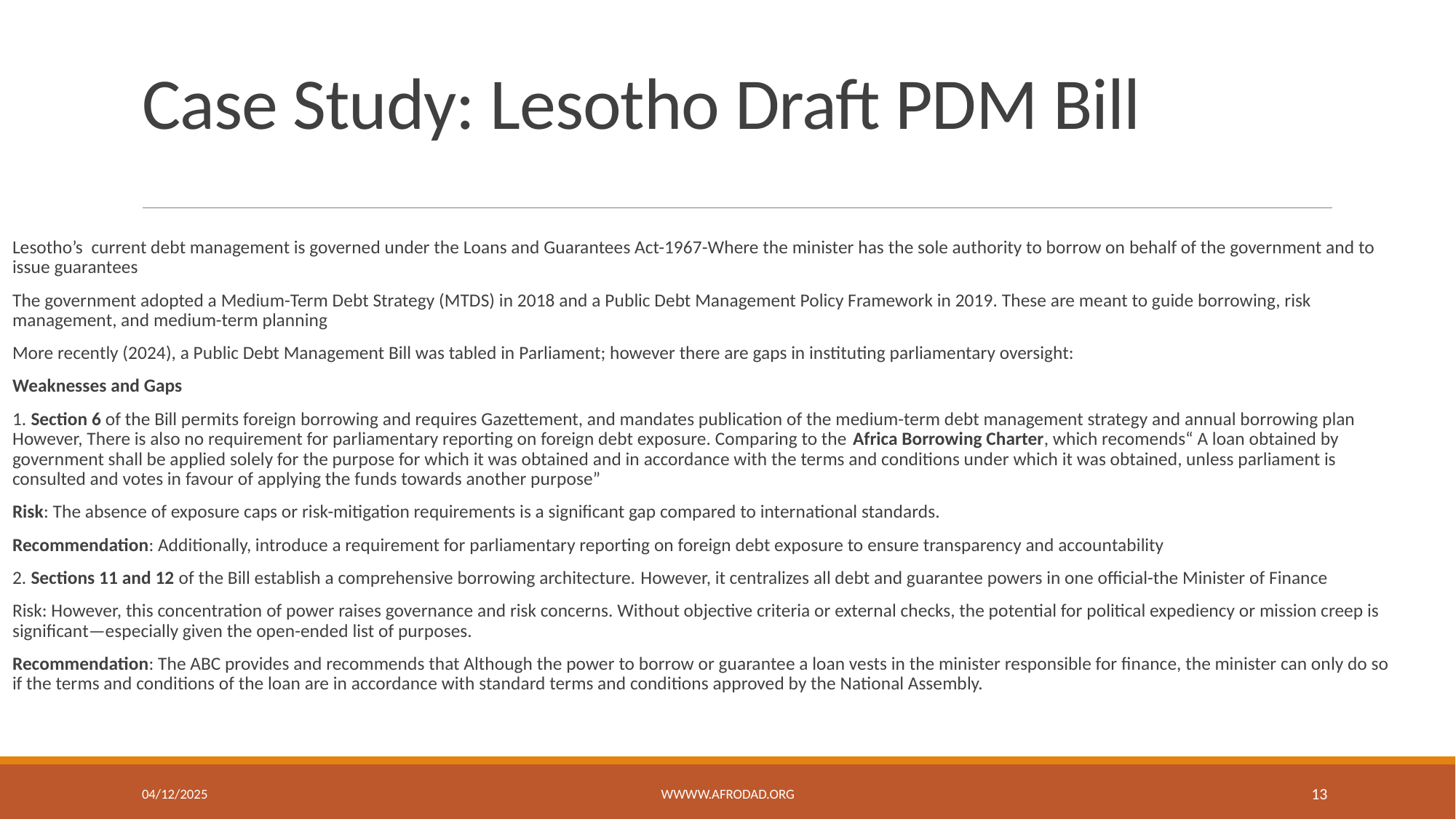

# Case Study: Lesotho Draft PDM Bill
Lesotho’s  current debt management is governed under the Loans and Guarantees Act-1967-Where the minister has the sole authority to borrow on behalf of the government and to issue guarantees
The government adopted a Medium-Term Debt Strategy (MTDS) in 2018 and a Public Debt Management Policy Framework in 2019. These are meant to guide borrowing, risk management, and medium-term planning
More recently (2024), a Public Debt Management Bill was tabled in Parliament; however there are gaps in instituting parliamentary oversight:
Weaknesses and Gaps
1. Section 6 of the Bill permits foreign borrowing and requires Gazettement, and mandates publication of the medium-term debt management strategy and annual borrowing plan However, There is also no requirement for parliamentary reporting on foreign debt exposure. Comparing to the Africa Borrowing Charter, which recomends“ A loan obtained by government shall be applied solely for the purpose for which it was obtained and in accordance with the terms and conditions under which it was obtained, unless parliament is consulted and votes in favour of applying the funds towards another purpose”
Risk: The absence of exposure caps or risk-mitigation requirements is a significant gap compared to international standards.
Recommendation: Additionally, introduce a requirement for parliamentary reporting on foreign debt exposure to ensure transparency and accountability
2. Sections 11 and 12 of the Bill establish a comprehensive borrowing architecture. However, it centralizes all debt and guarantee powers in one official-the Minister of Finance
Risk: However, this concentration of power raises governance and risk concerns. Without objective criteria or external checks, the potential for political expediency or mission creep is significant—especially given the open-ended list of purposes.
Recommendation: The ABC provides and recommends that Although the power to borrow or guarantee a loan vests in the minister responsible for finance, the minister can only do so if the terms and conditions of the loan are in accordance with standard terms and conditions approved by the National Assembly.

04/12/2025
wwww.afrodad.org
13